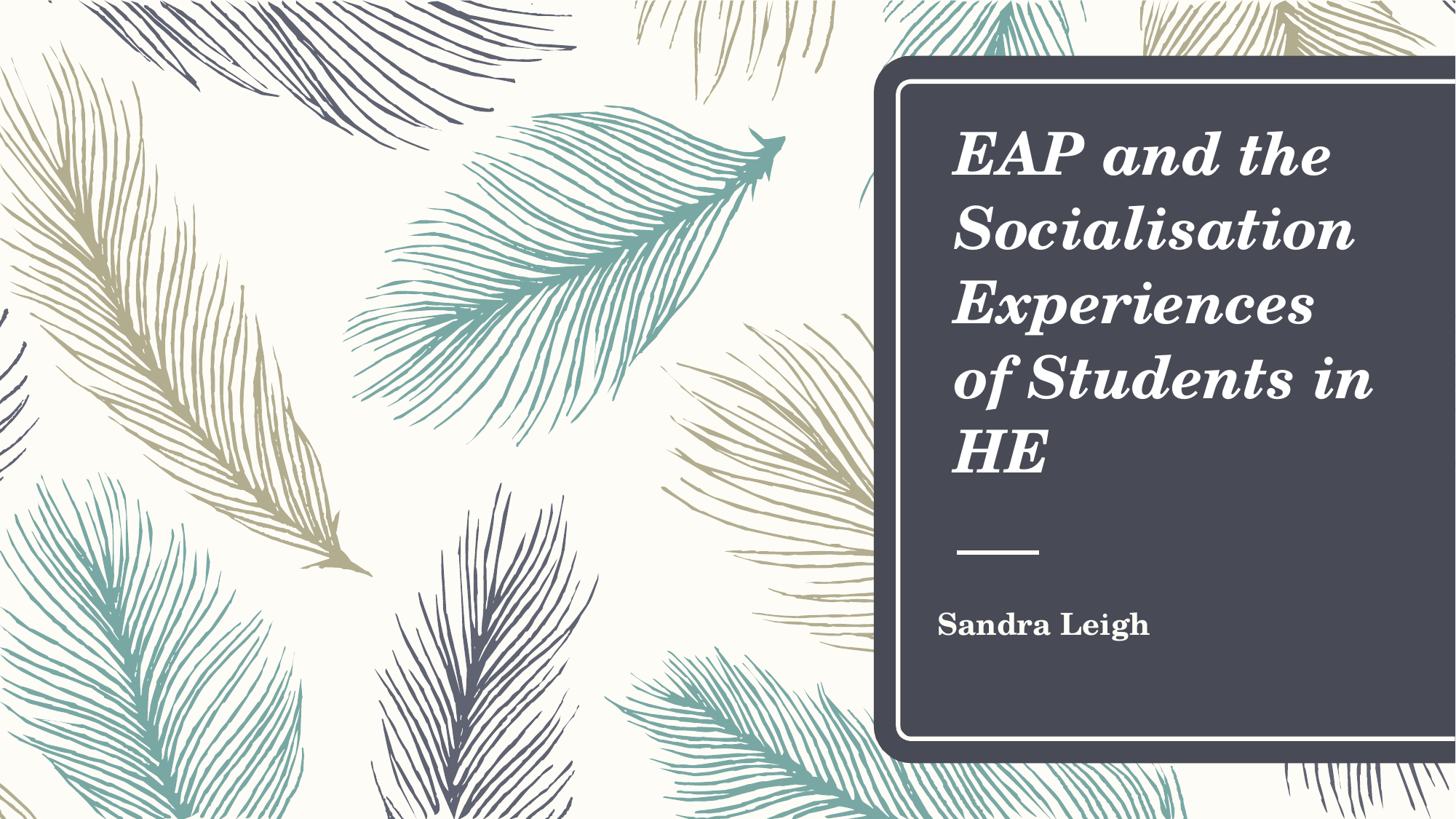

# EAP and the Socialisation Experiences of Students in HE
Sandra Leigh